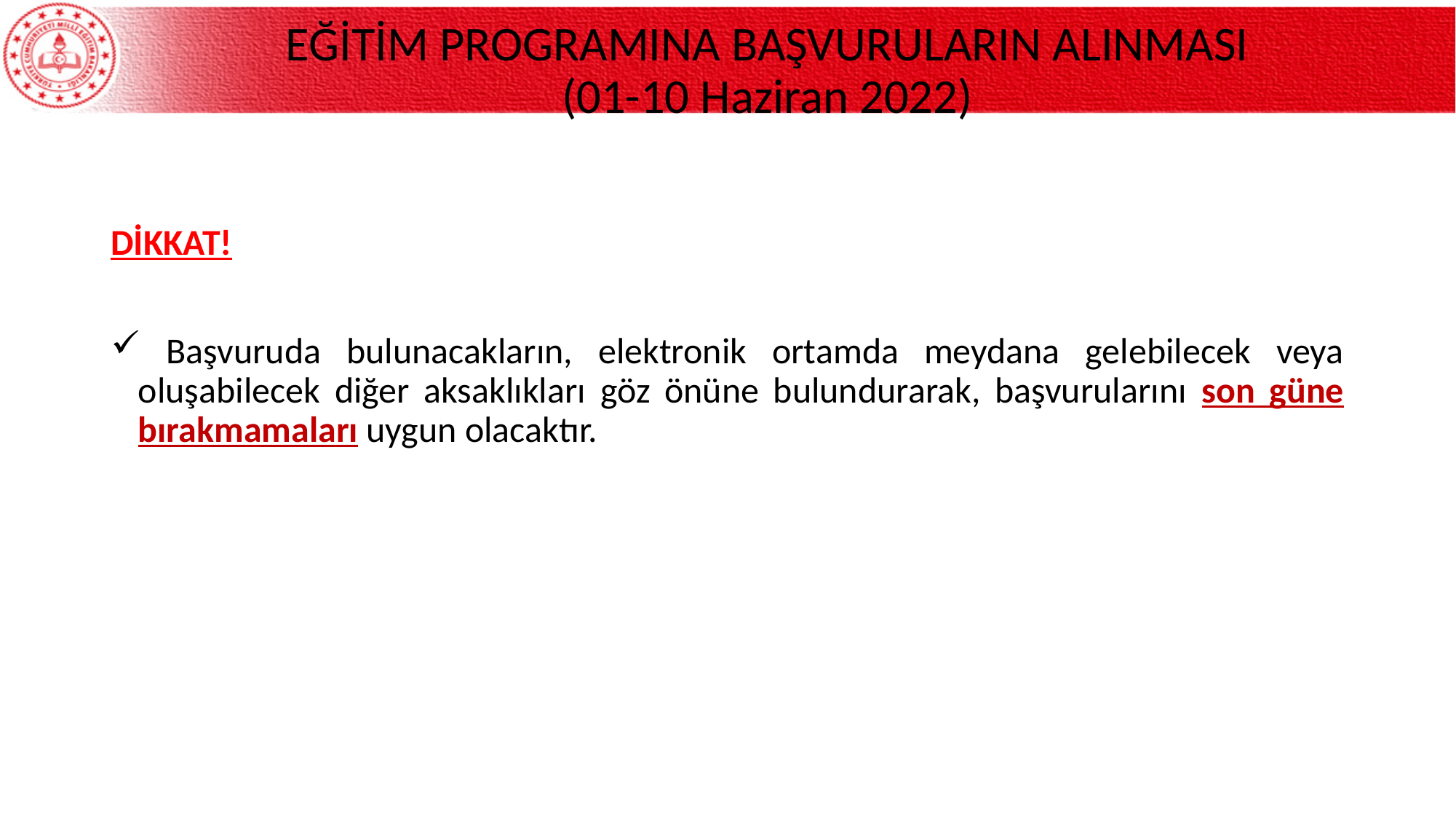

# EĞİTİM PROGRAMINA BAŞVURULARIN ALINMASI (01-10 Haziran 2022)
DİKKAT!

 Başvuruda bulunacakların, elektronik ortamda meydana gelebilecek veya oluşabilecek diğer aksaklıkları göz önüne bulundurarak, başvurularını son güne bırakmamaları uygun olacaktır.